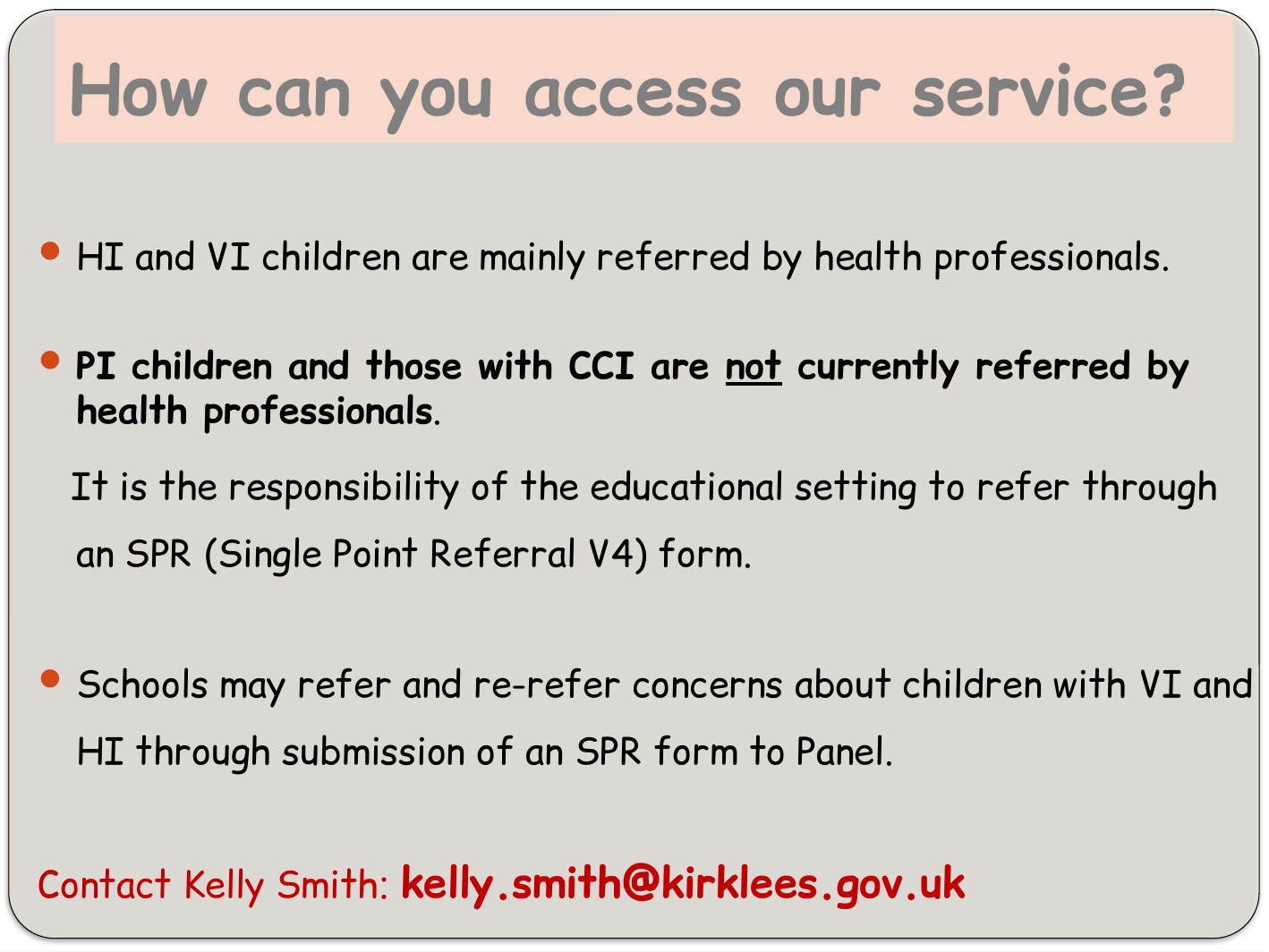

# How can you access our service?
HI and VI children are mainly referred by health professionals.

PI children and those with CCI are not currently referred by health professionals.
   It is the responsibility of the educational setting to refer through an SPR (Single Point Referral V4) form.

Schools may refer and re-refer concerns about children with VI and HI through submission of an SPR form to Panel.

Contact Kelly Smith: kelly.smith@kirklees.gov.uk